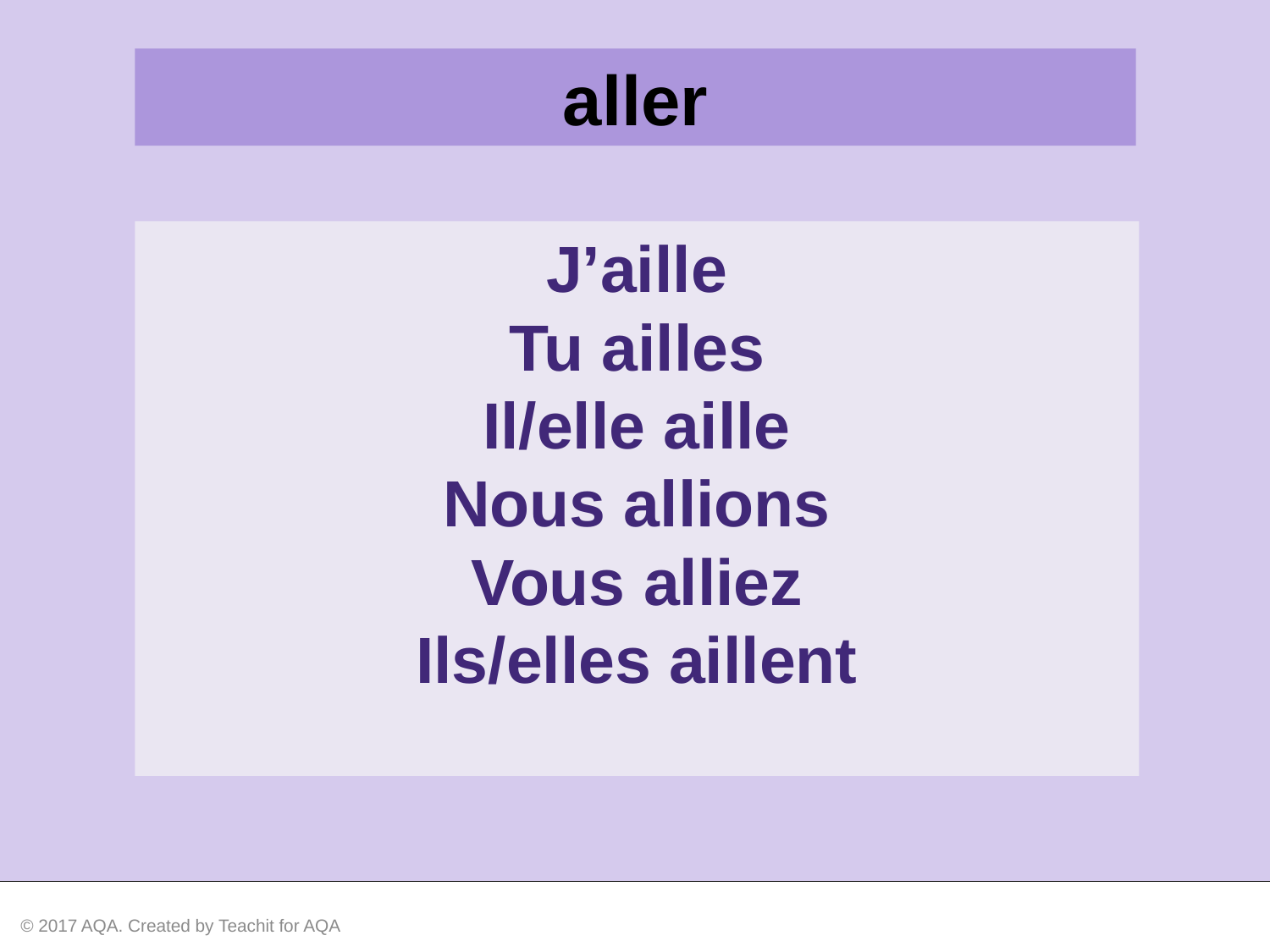

aller
J’aille
Tu ailles
Il/elle aille
Nous allions
Vous alliez
Ils/elles aillent